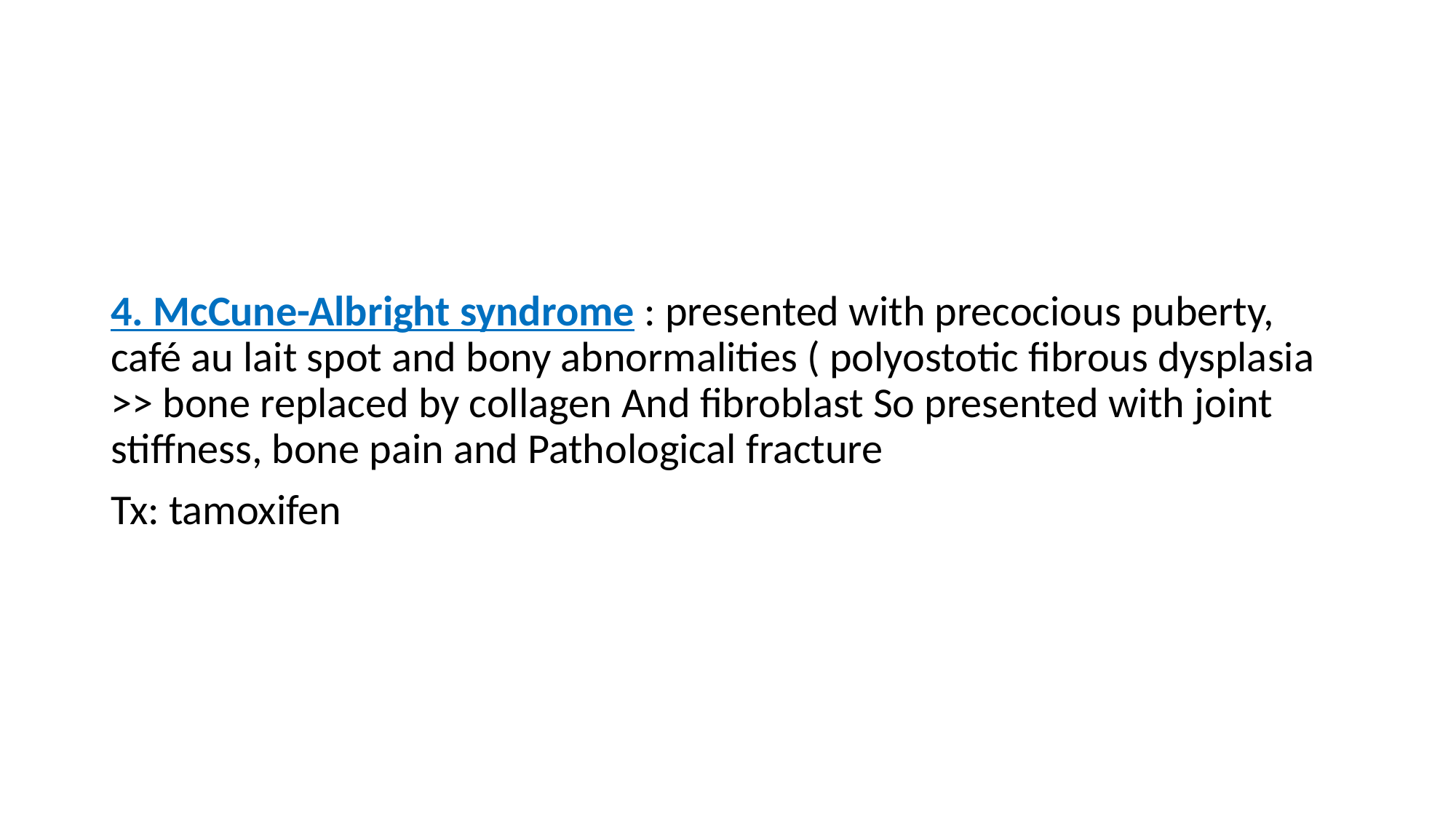

#

4. McCune-Albright syndrome : presented with precocious puberty, café au lait spot and bony abnormalities ( polyostotic fibrous dysplasia >> bone replaced by collagen And fibroblast So presented with joint stiffness, bone pain and Pathological fracture
Tx: tamoxifen